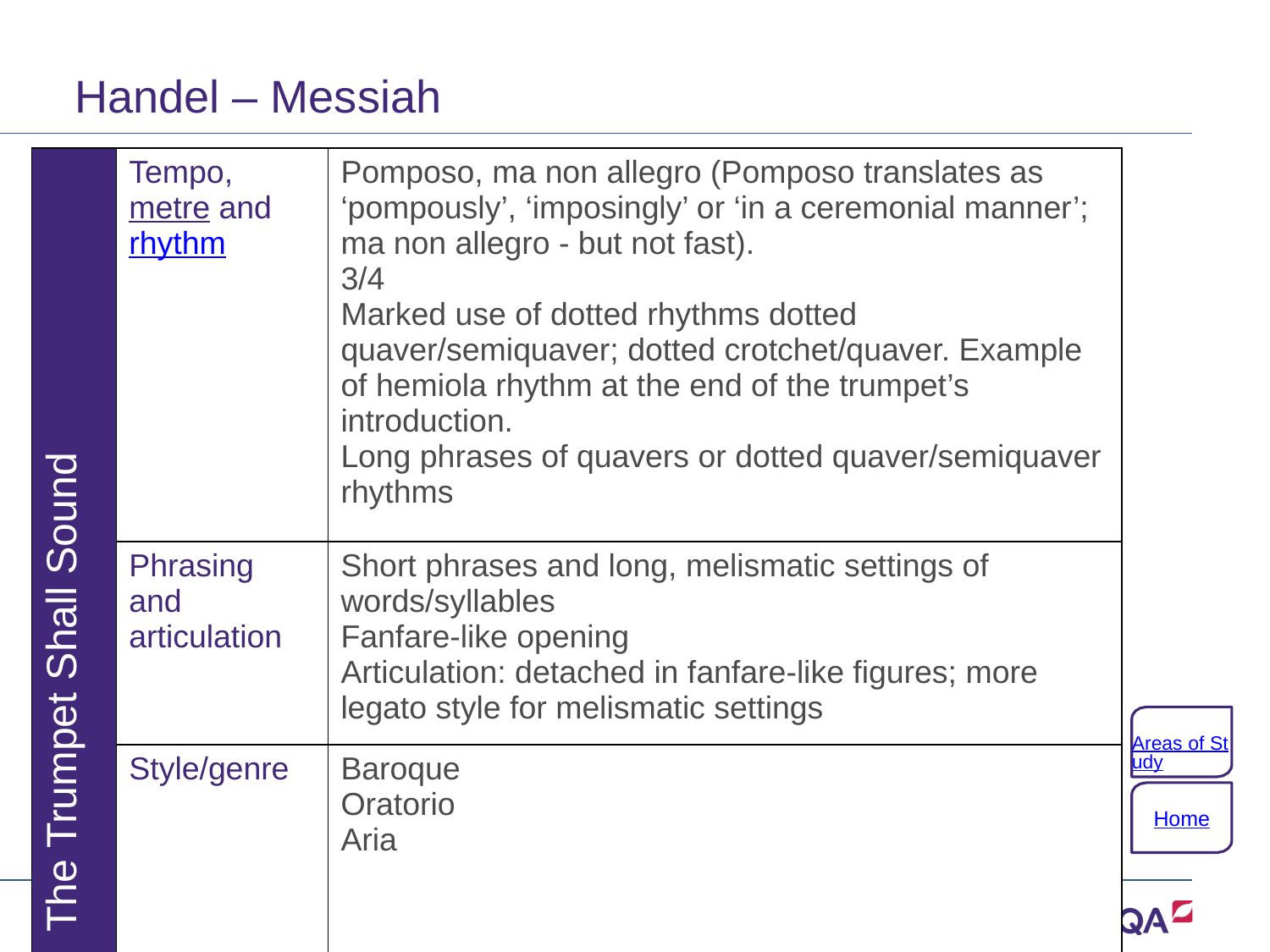

# Handel – Messiah
| The Trumpet Shall Sound | Tempo, metre and rhythm | Pomposo, ma non allegro (Pomposo translates as ‘pompously’, ‘imposingly’ or ‘in a ceremonial manner’; ma non allegro - but not fast). 3/4 Marked use of dotted rhythms dotted quaver/semiquaver; dotted crotchet/quaver. Example of hemiola rhythm at the end of the trumpet’s introduction. Long phrases of quavers or dotted quaver/semiquaver rhythms |
| --- | --- | --- |
|  | Phrasing and articulation | Short phrases and long, melismatic settings of words/syllables Fanfare-like opening Articulation: detached in fanfare-like figures; more legato style for melismatic settings |
|  | Style/genre | Baroque Oratorio Aria |

Areas of Study

Home
38 of 132
Copyright © AQA and its licensors. All rights reserved.